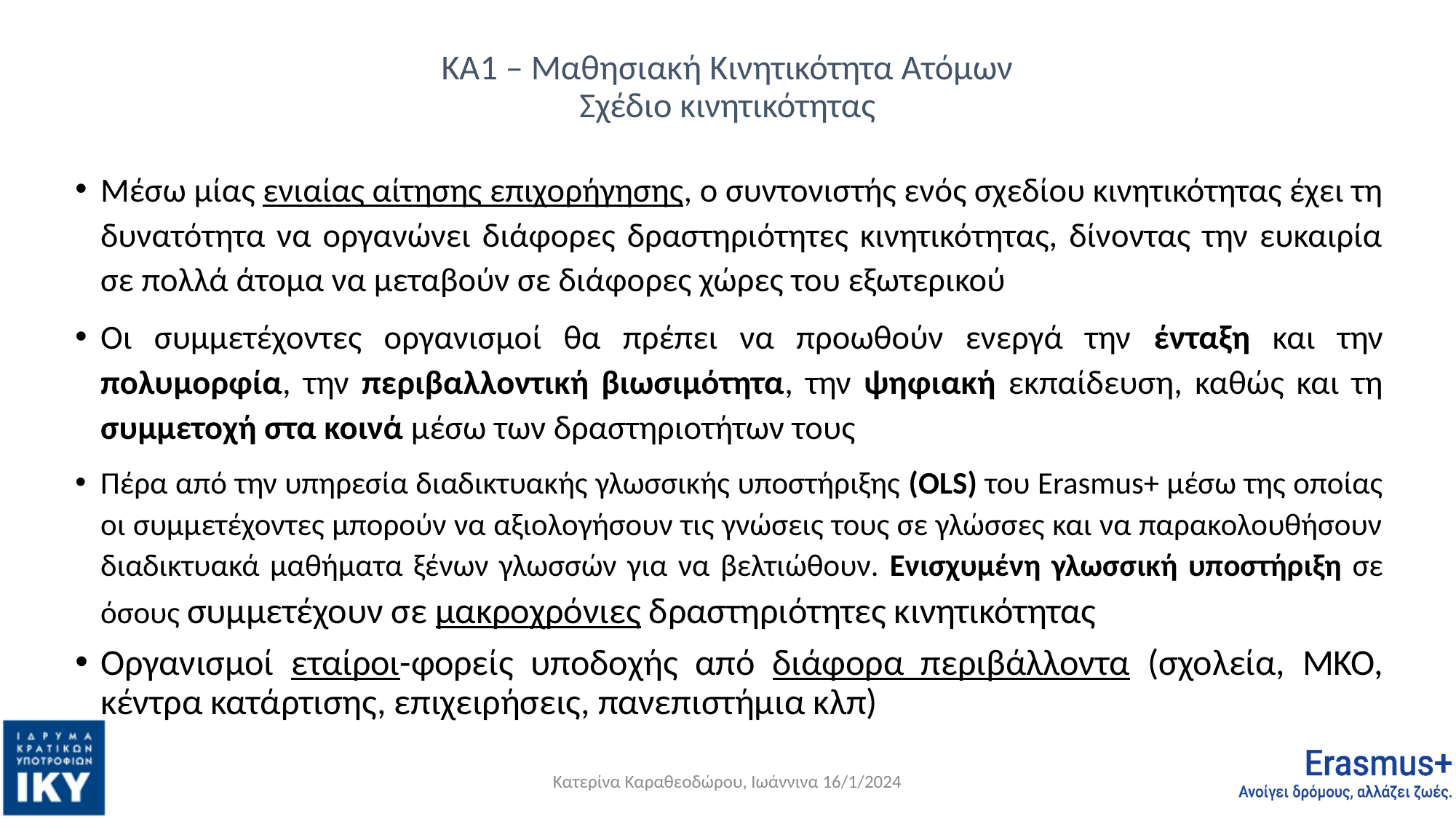

# ΚΑ1 – Μαθησιακή Κινητικότητα Ατόμων Σχέδιο κινητικότητας
Μέσω μίας ενιαίας αίτησης επιχορήγησης, ο συντονιστής ενός σχεδίου κινητικότητας έχει τη δυνατότητα να οργανώνει διάφορες δραστηριότητες κινητικότητας, δίνοντας την ευκαιρία σε πολλά άτομα να μεταβούν σε διάφορες χώρες του εξωτερικού
Οι συμμετέχοντες οργανισμοί θα πρέπει να προωθούν ενεργά την ένταξη και την πολυμορφία, την περιβαλλοντική βιωσιμότητα, την ψηφιακή εκπαίδευση, καθώς και τη συμμετοχή στα κοινά μέσω των δραστηριοτήτων τους
Πέρα από την υπηρεσία διαδικτυακής γλωσσικής υποστήριξης (OLS) του Erasmus+ μέσω της οποίας οι συμμετέχοντες μπορούν να αξιολογήσουν τις γνώσεις τους σε γλώσσες και να παρακολουθήσουν διαδικτυακά μαθήματα ξένων γλωσσών για να βελτιώθουν. Ενισχυμένη γλωσσική υποστήριξη σε όσους συμμετέχουν σε μακροχρόνιες δραστηριότητες κινητικότητας
Οργανισμοί εταίροι-φορείς υποδοχής από διάφορα περιβάλλοντα (σχολεία, ΜΚΟ, κέντρα κατάρτισης, επιχειρήσεις, πανεπιστήμια κλπ)
Κατερίνα Καραθεοδώρου, Ιωάννινα 16/1/2024